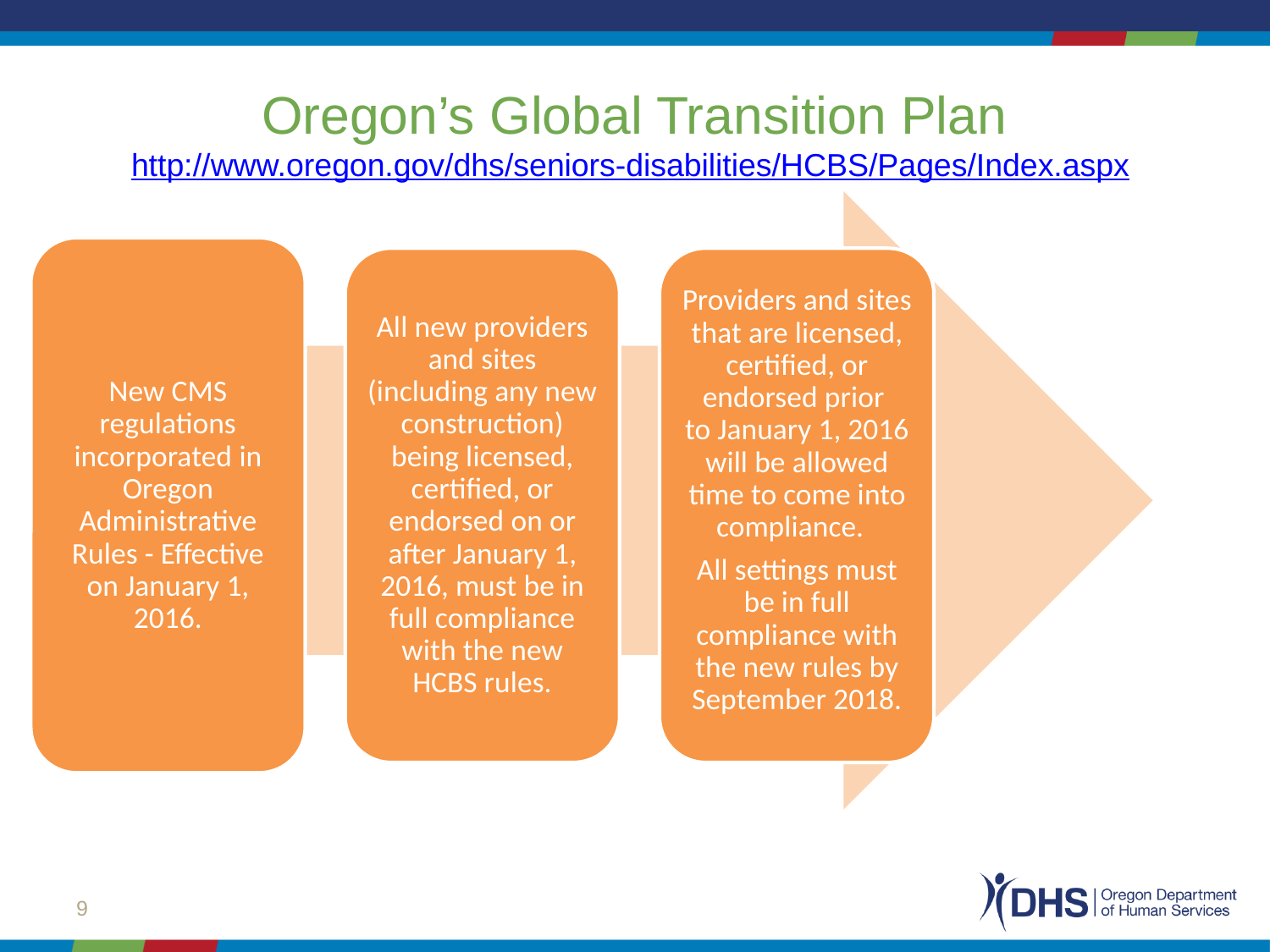

# Oregon’s Global Transition Plan http://www.oregon.gov/dhs/seniors-disabilities/HCBS/Pages/Index.aspx

New CMS regulations incorporated in Oregon Administrative Rules - Effective on January 1, 2016.
Providers and sites that are licensed, certified, or endorsed prior
to January 1, 2016 will be allowed time to come into compliance.
All settings must be in full compliance with the new rules by September 2018.
All new providers and sites (including any new construction) being licensed, certified, or endorsed on or after January 1, 2016, must be in full compliance with the new HCBS rules.
9